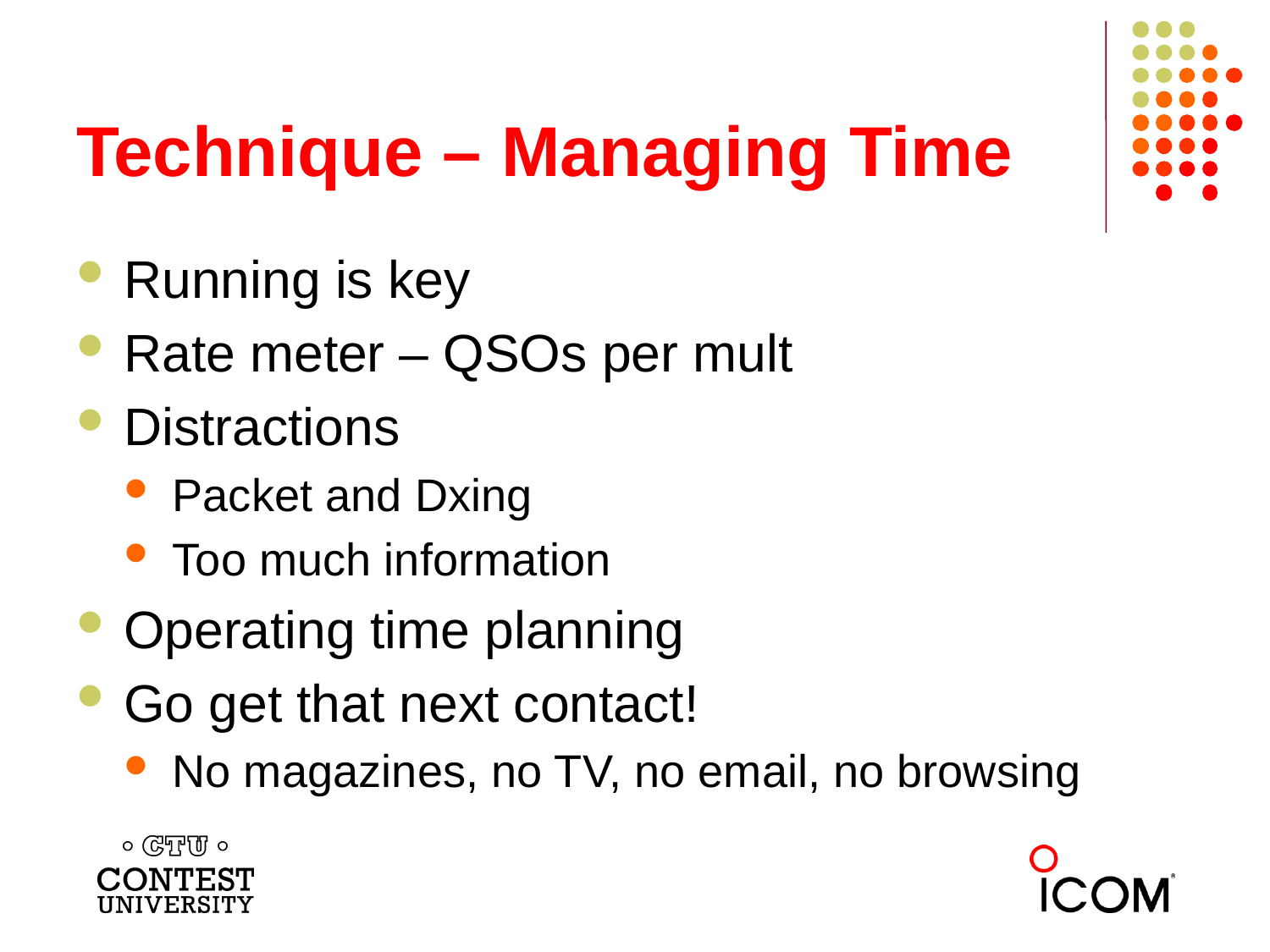

# Technique – Managing Time
Running is key
Rate meter – QSOs per mult
Distractions
Packet and Dxing
Too much information
Operating time planning
Go get that next contact!
No magazines, no TV, no email, no browsing